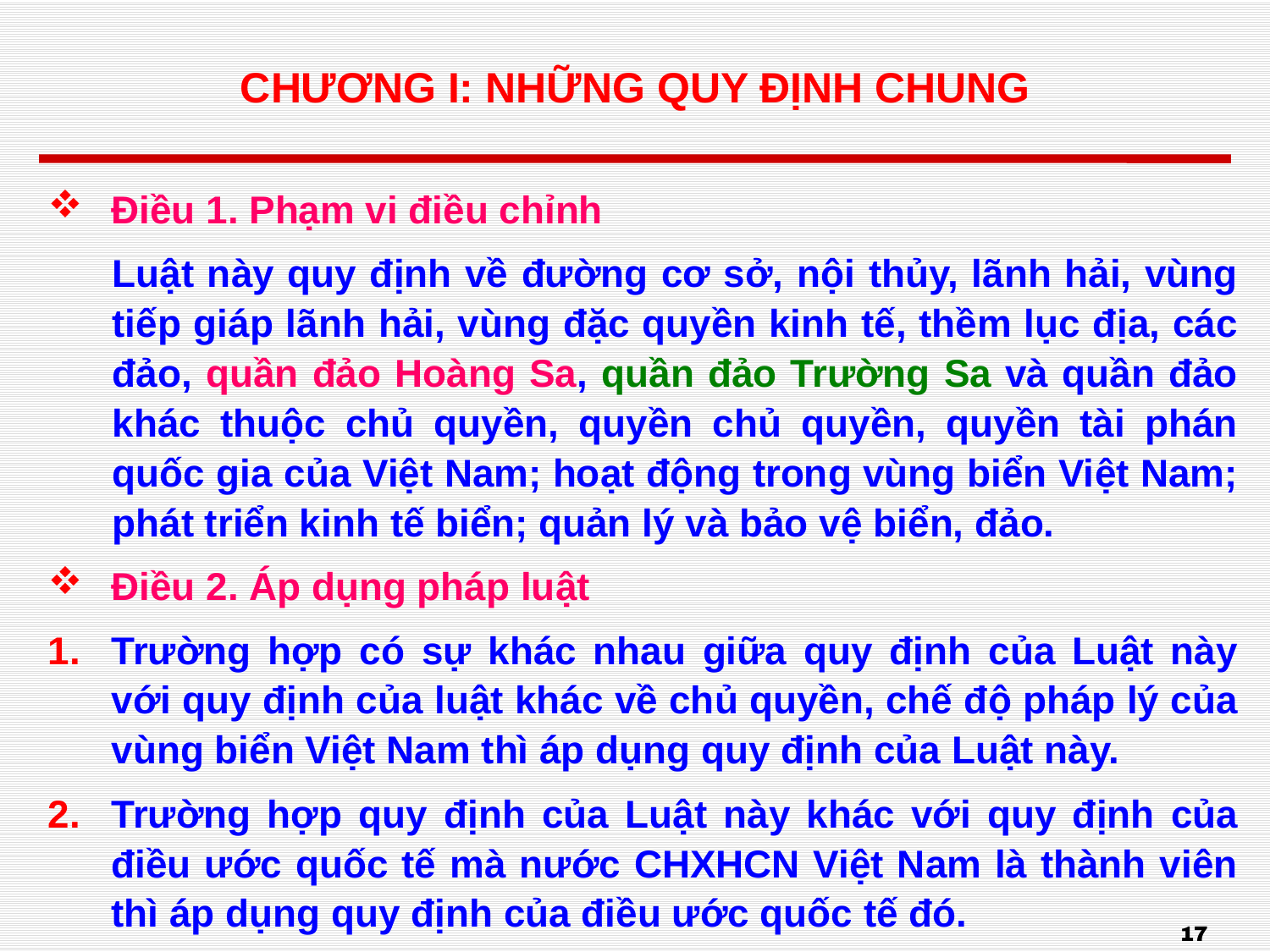

# CHƯƠNG I: NHỮNG QUY ĐỊNH CHUNG
Điều 1. Phạm vi điều chỉnh
Luật này quy định về đường cơ sở, nội thủy, lãnh hải, vùng tiếp giáp lãnh hải, vùng đặc quyền kinh tế, thềm lục địa, các đảo, quần đảo Hoàng Sa, quần đảo Trường Sa và quần đảo khác thuộc chủ quyền, quyền chủ quyền, quyền tài phán quốc gia của Việt Nam; hoạt động trong vùng biển Việt Nam; phát triển kinh tế biển; quản lý và bảo vệ biển, đảo.
Điều 2. Áp dụng pháp luật
Trường hợp có sự khác nhau giữa quy định của Luật này với quy định của luật khác về chủ quyền, chế độ pháp lý của vùng biển Việt Nam thì áp dụng quy định của Luật này.
Trường hợp quy định của Luật này khác với quy định của điều ước quốc tế mà nước CHXHCN Việt Nam là thành viên thì áp dụng quy định của điều ước quốc tế đó.